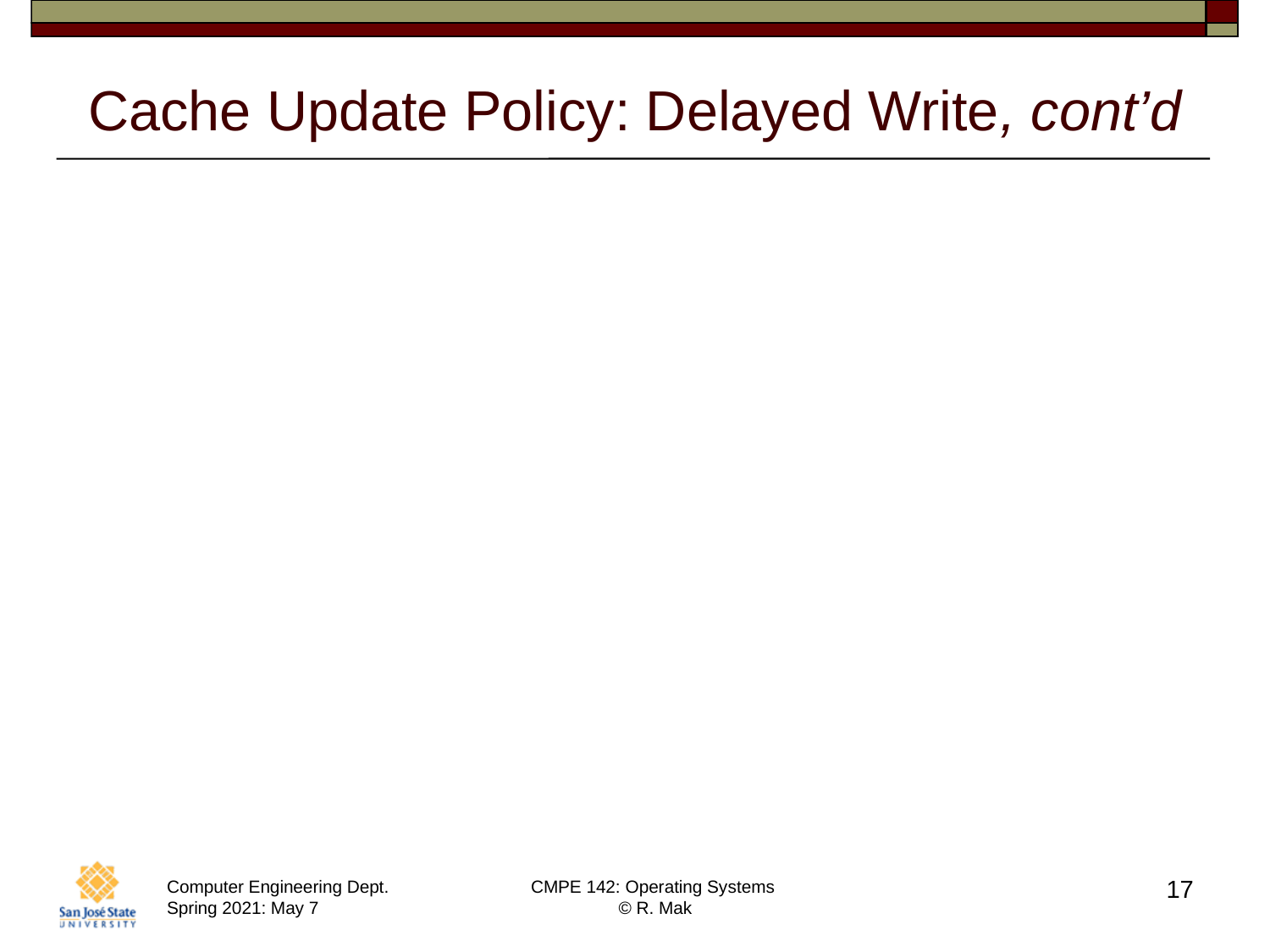

# Cache Update Policy: Delayed Write, cont’d
Variation: Scan the cache at regular intervals.
Flush blocks that have been modified
since the last scan.

Variation: Write-on-close
Write data back to the server when the file is closed.
Best for files that are open for long periods
and are frequently modified.
17